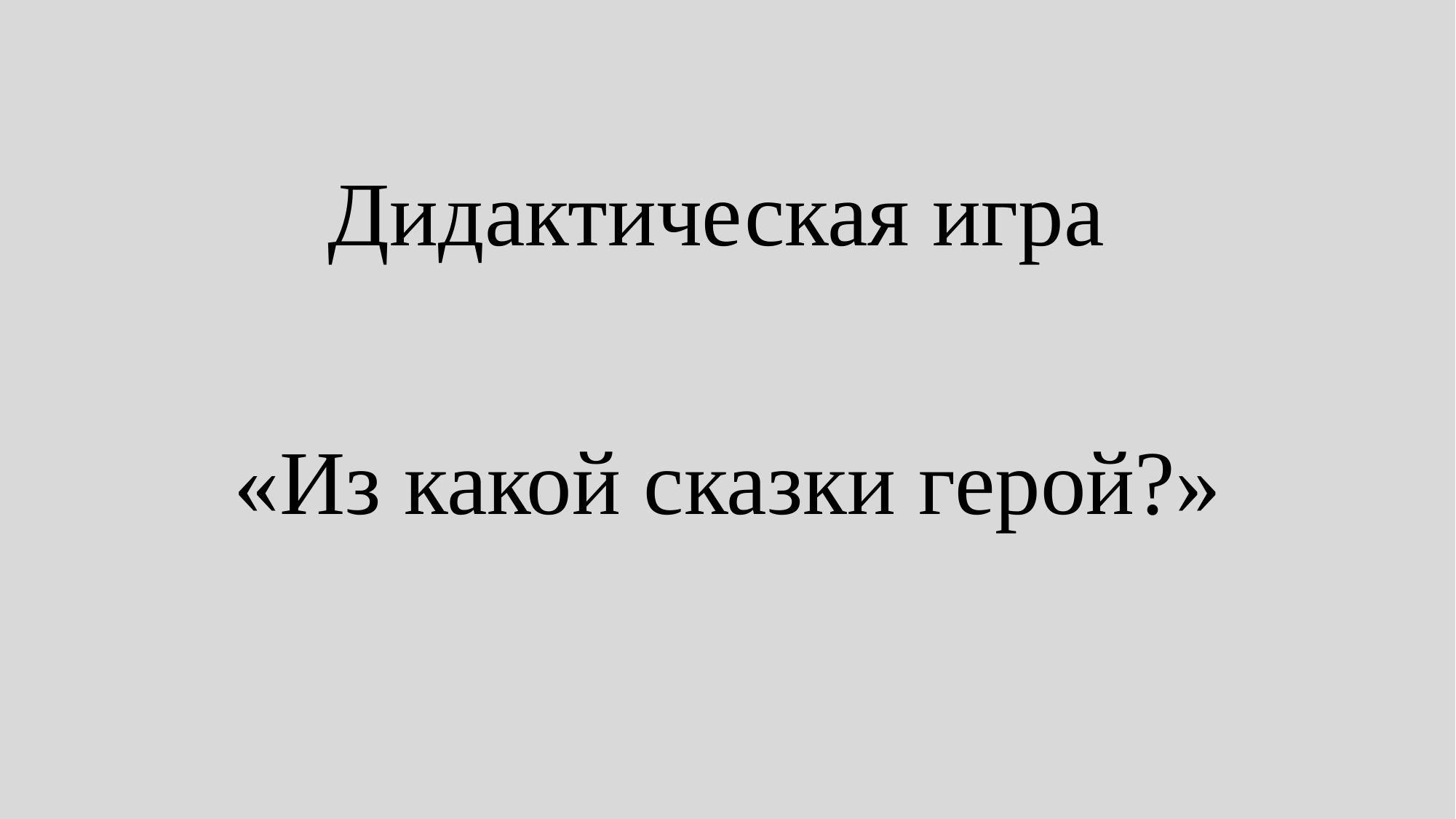

# Дидактическая игра
«Из какой сказки герой?»